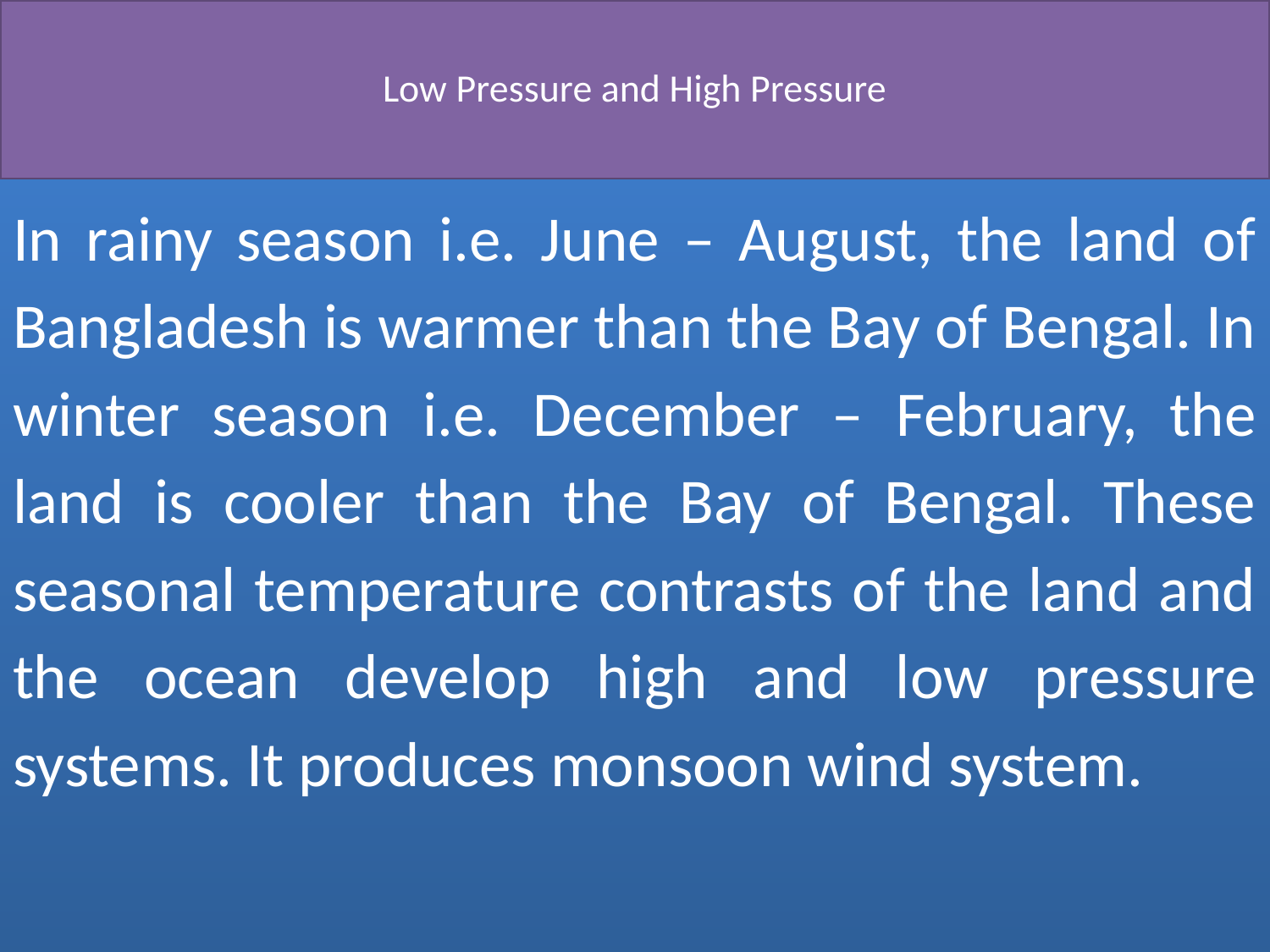

# Low Pressure and High Pressure
In rainy season i.e. June – August, the land of Bangladesh is warmer than the Bay of Bengal. In winter season i.e. December – February, the land is cooler than the Bay of Bengal. These seasonal temperature contrasts of the land and the ocean develop high and low pressure systems. It produces monsoon wind system.